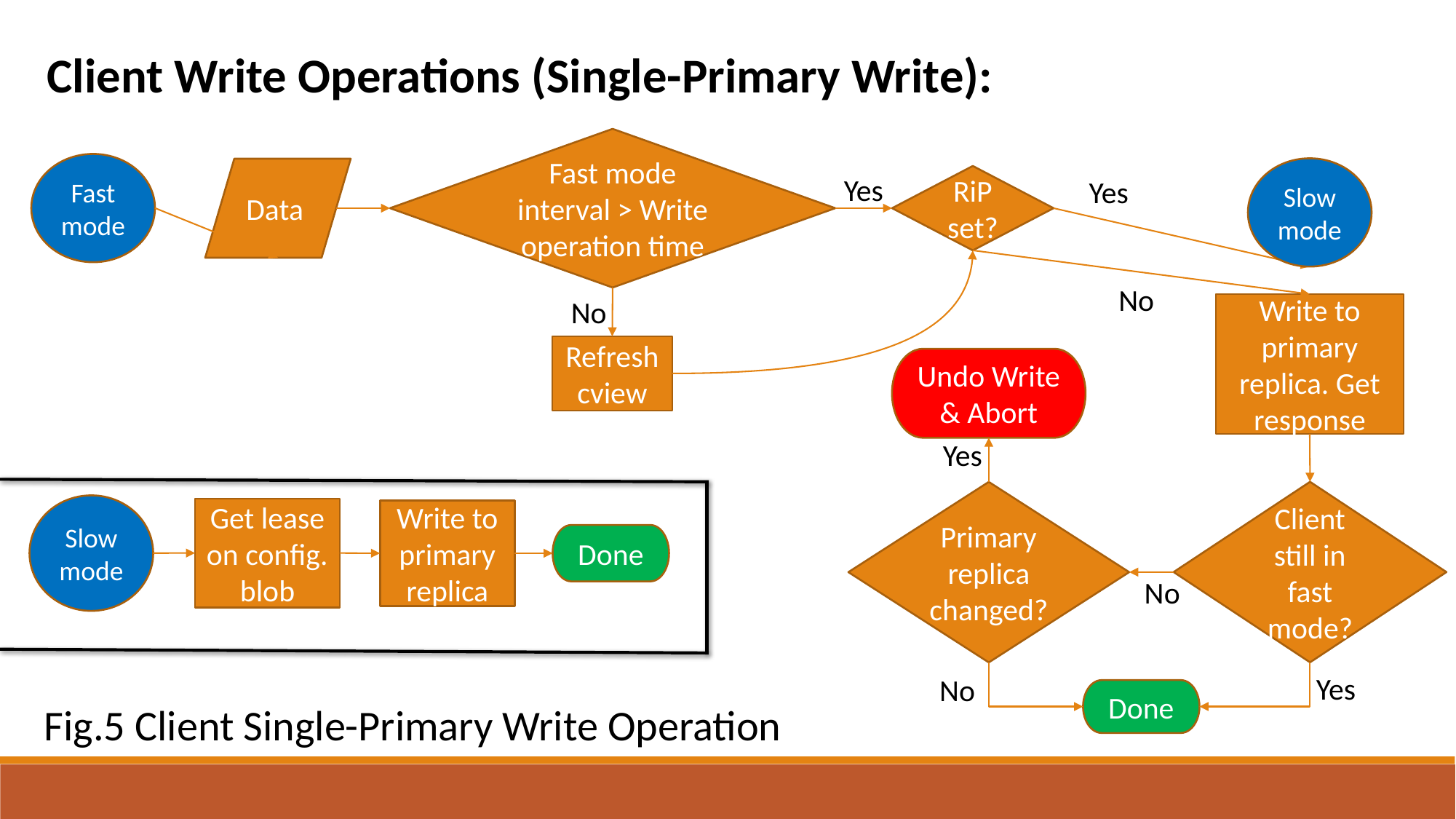

Client Write Operations (Single-Primary Write):
Fast mode interval > Write operation time
Slow mode
Data
Yes
RiP set?
Yes
No
No
Write to primary replica. Get response
Refresh cview
Undo Write & Abort
Yes
Client still in fast mode?
Primary replica changed?
No
Yes
No
Done
Fast mode
Slow mode
Get lease on config. blob
Write to primary replica
Done
Fig.5 Client Single-Primary Write Operation